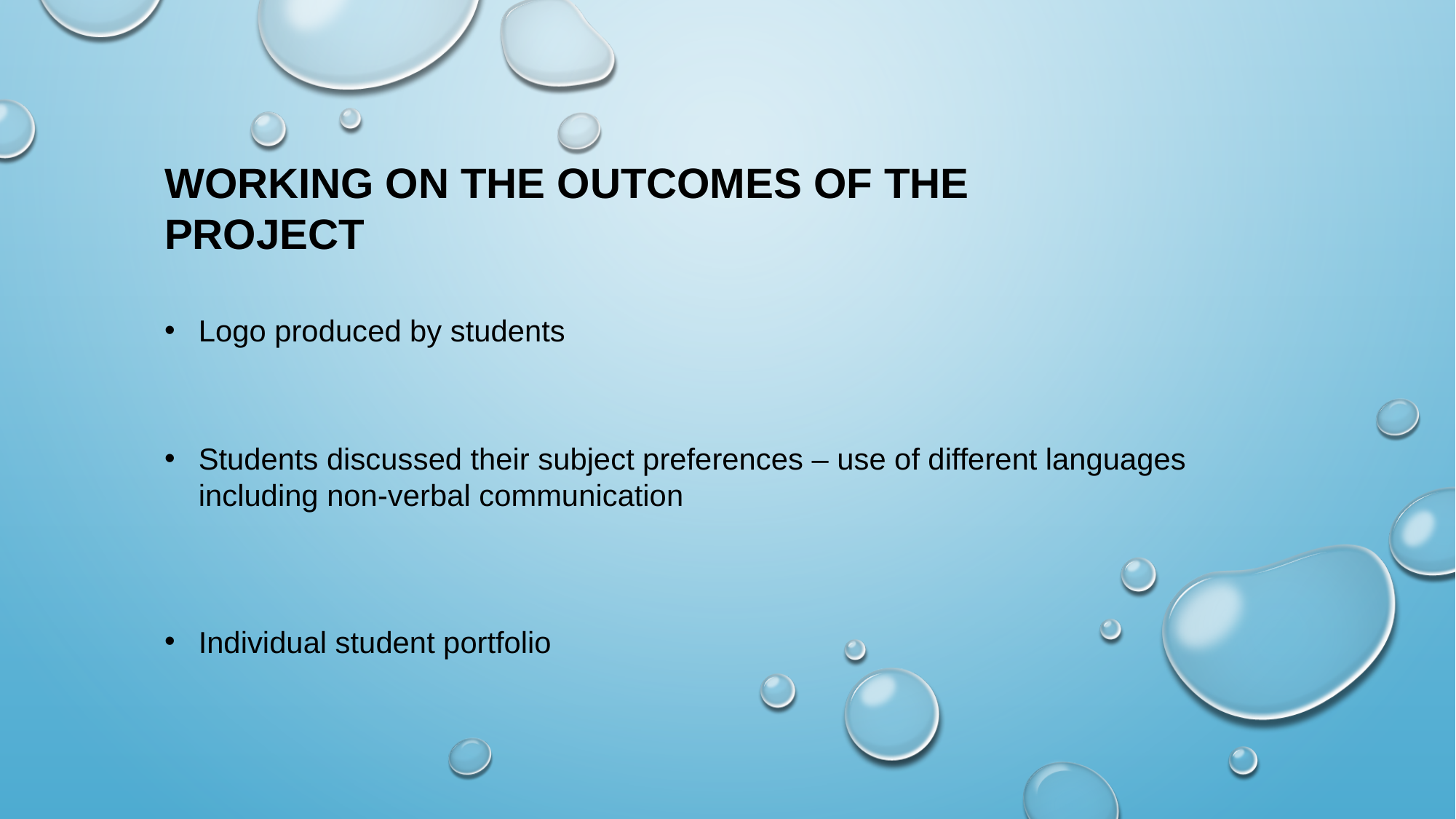

WORKING ON THE OUTCOMES OF THE PROJECT
Logo produced by students
Students discussed their subject preferences – use of different languages including non-verbal communication
Individual student portfolio